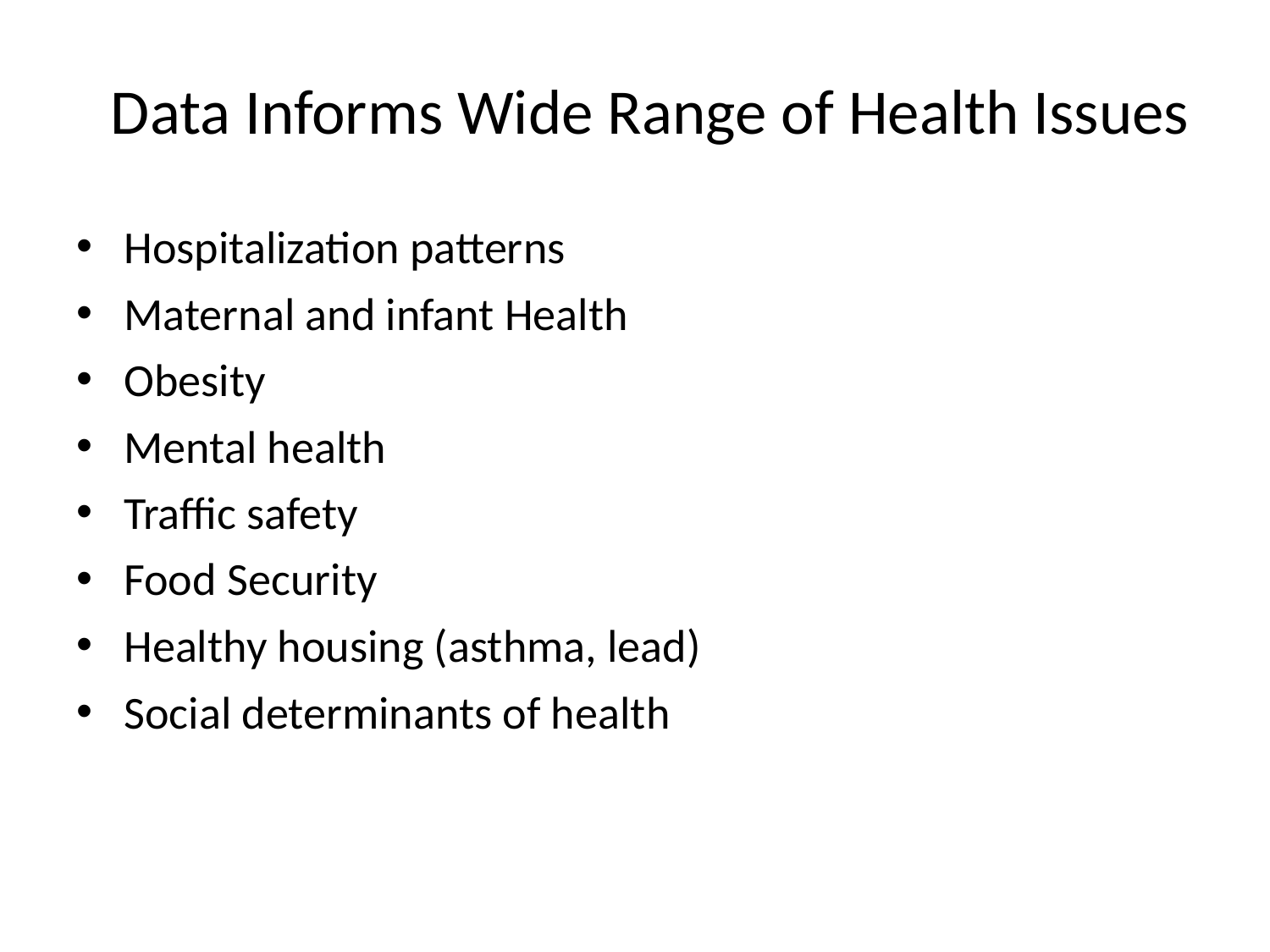

# Data Informs Wide Range of Health Issues
Hospitalization patterns
Maternal and infant Health
Obesity
Mental health
Traffic safety
Food Security
Healthy housing (asthma, lead)
Social determinants of health